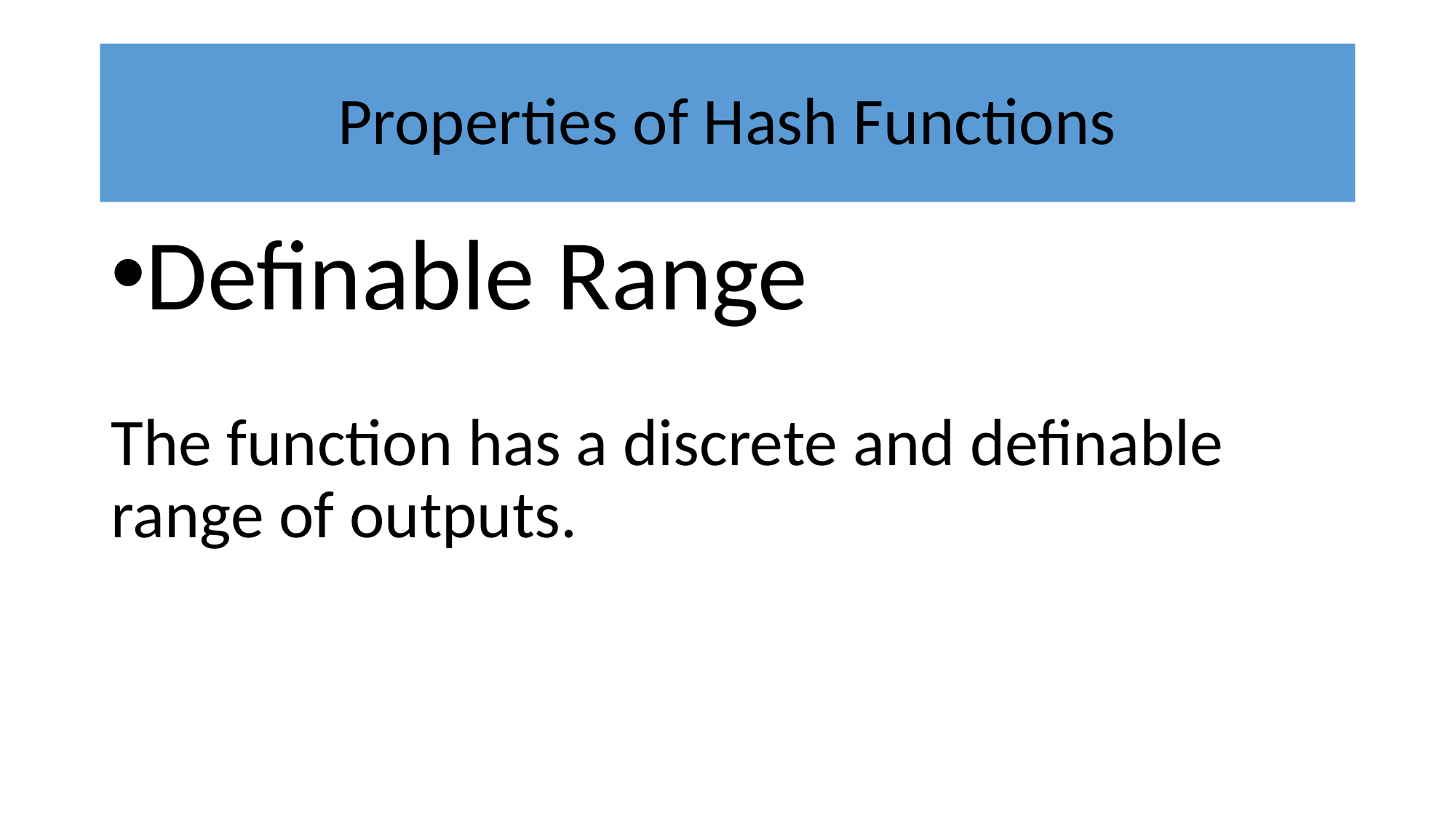

# Properties of Hash Functions
Definable Range

The function has a discrete and definable range of outputs.